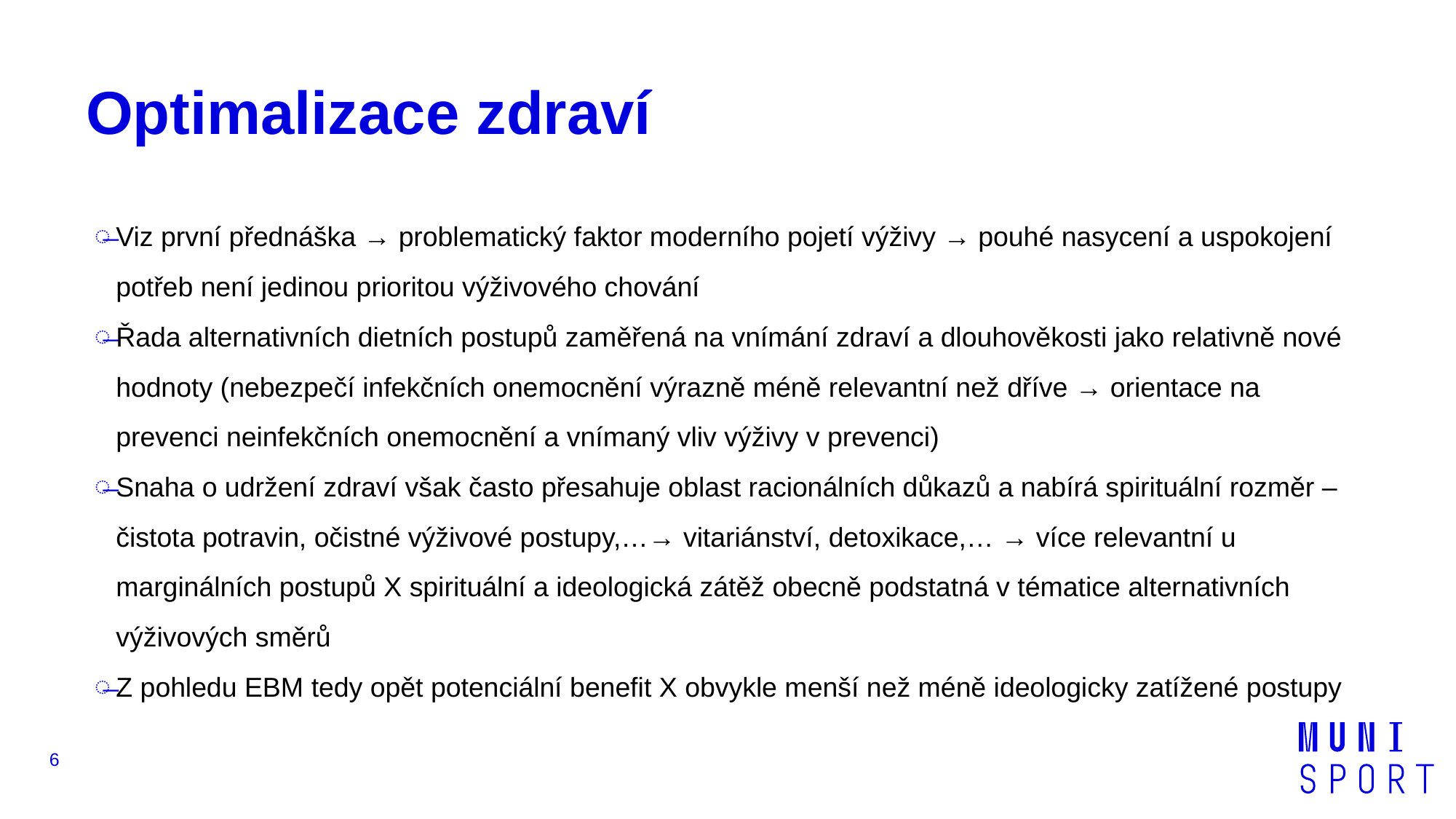

# Optimalizace zdraví
Viz první přednáška → problematický faktor moderního pojetí výživy → pouhé nasycení a uspokojení potřeb není jedinou prioritou výživového chování
Řada alternativních dietních postupů zaměřená na vnímání zdraví a dlouhověkosti jako relativně nové hodnoty (nebezpečí infekčních onemocnění výrazně méně relevantní než dříve → orientace na prevenci neinfekčních onemocnění a vnímaný vliv výživy v prevenci)
Snaha o udržení zdraví však často přesahuje oblast racionálních důkazů a nabírá spirituální rozměr – čistota potravin, očistné výživové postupy,…→ vitariánství, detoxikace,… → více relevantní u marginálních postupů X spirituální a ideologická zátěž obecně podstatná v tématice alternativních výživových směrů
Z pohledu EBM tedy opět potenciální benefit X obvykle menší než méně ideologicky zatížené postupy

6